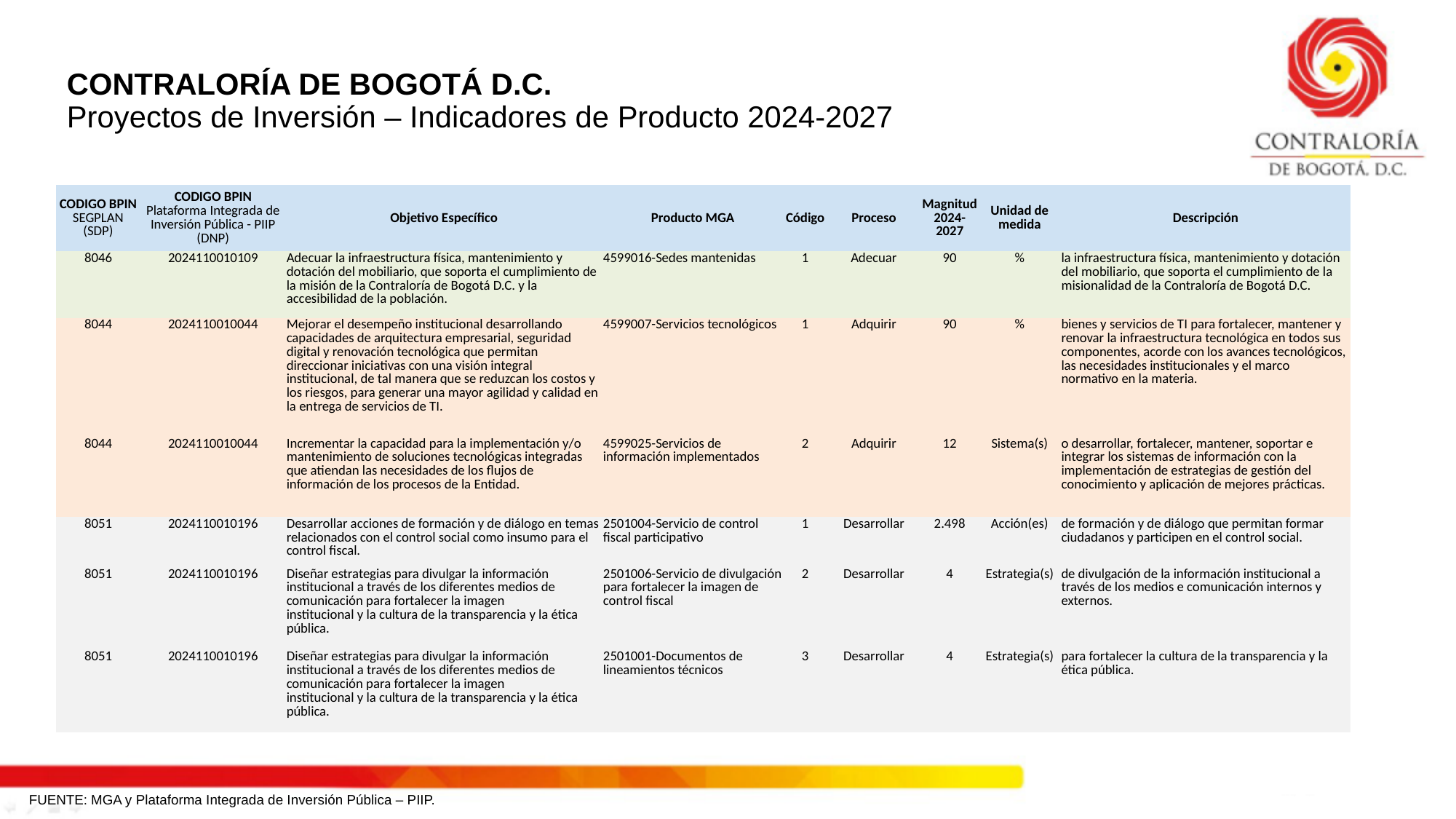

# CONTRALORÍA DE BOGOTÁ D.C. Proyectos de Inversión – Indicadores de Producto 2024-2027
| CODIGO BPIN SEGPLAN (SDP) | CODIGO BPIN Plataforma Integrada de Inversión Pública - PIIP (DNP) | Objetivo Específico | Producto MGA | Código | Proceso | Magnitud 2024-2027 | Unidad de medida | Descripción |
| --- | --- | --- | --- | --- | --- | --- | --- | --- |
| 8046 | 2024110010109 | Adecuar la infraestructura física, mantenimiento y dotación del mobiliario, que soporta el cumplimiento de la misión de la Contraloría de Bogotá D.C. y la accesibilidad de la población. | 4599016-Sedes mantenidas | 1 | Adecuar | 90 | % | la infraestructura física, mantenimiento y dotación del mobiliario, que soporta el cumplimiento de la misionalidad de la Contraloría de Bogotá D.C. |
| 8044 | 2024110010044 | Mejorar el desempeño institucional desarrollando capacidades de arquitectura empresarial, seguridad digital y renovación tecnológica que permitan direccionar iniciativas con una visión integral institucional, de tal manera que se reduzcan los costos y los riesgos, para generar una mayor agilidad y calidad en la entrega de servicios de TI. | 4599007-Servicios tecnológicos | 1 | Adquirir | 90 | % | bienes y servicios de TI para fortalecer, mantener y renovar la infraestructura tecnológica en todos sus componentes, acorde con los avances tecnológicos, las necesidades institucionales y el marco normativo en la materia. |
| 8044 | 2024110010044 | Incrementar la capacidad para la implementación y/o mantenimiento de soluciones tecnológicas integradas que atiendan las necesidades de los flujos de información de los procesos de la Entidad. | 4599025-Servicios de información implementados | 2 | Adquirir | 12 | Sistema(s) | o desarrollar, fortalecer, mantener, soportar e integrar los sistemas de información con la implementación de estrategias de gestión del conocimiento y aplicación de mejores prácticas. |
| 8051 | 2024110010196 | Desarrollar acciones de formación y de diálogo en temas relacionados con el control social como insumo para el control fiscal. | 2501004-Servicio de control fiscal participativo | 1 | Desarrollar | 2.498 | Acción(es) | de formación y de diálogo que permitan formar ciudadanos y participen en el control social. |
| 8051 | 2024110010196 | Diseñar estrategias para divulgar la información institucional a través de los diferentes medios de comunicación para fortalecer la imagen institucional y la cultura de la transparencia y la ética pública. | 2501006-Servicio de divulgación para fortalecer la imagen de control fiscal | 2 | Desarrollar | 4 | Estrategia(s) | de divulgación de la información institucional a través de los medios e comunicación internos y externos. |
| 8051 | 2024110010196 | Diseñar estrategias para divulgar la información institucional a través de los diferentes medios de comunicación para fortalecer la imagen institucional y la cultura de la transparencia y la ética pública. | 2501001-Documentos de lineamientos técnicos | 3 | Desarrollar | 4 | Estrategia(s) | para fortalecer la cultura de la transparencia y la ética pública. |
FUENTE: MGA y Plataforma Integrada de Inversión Pública – PIIP.